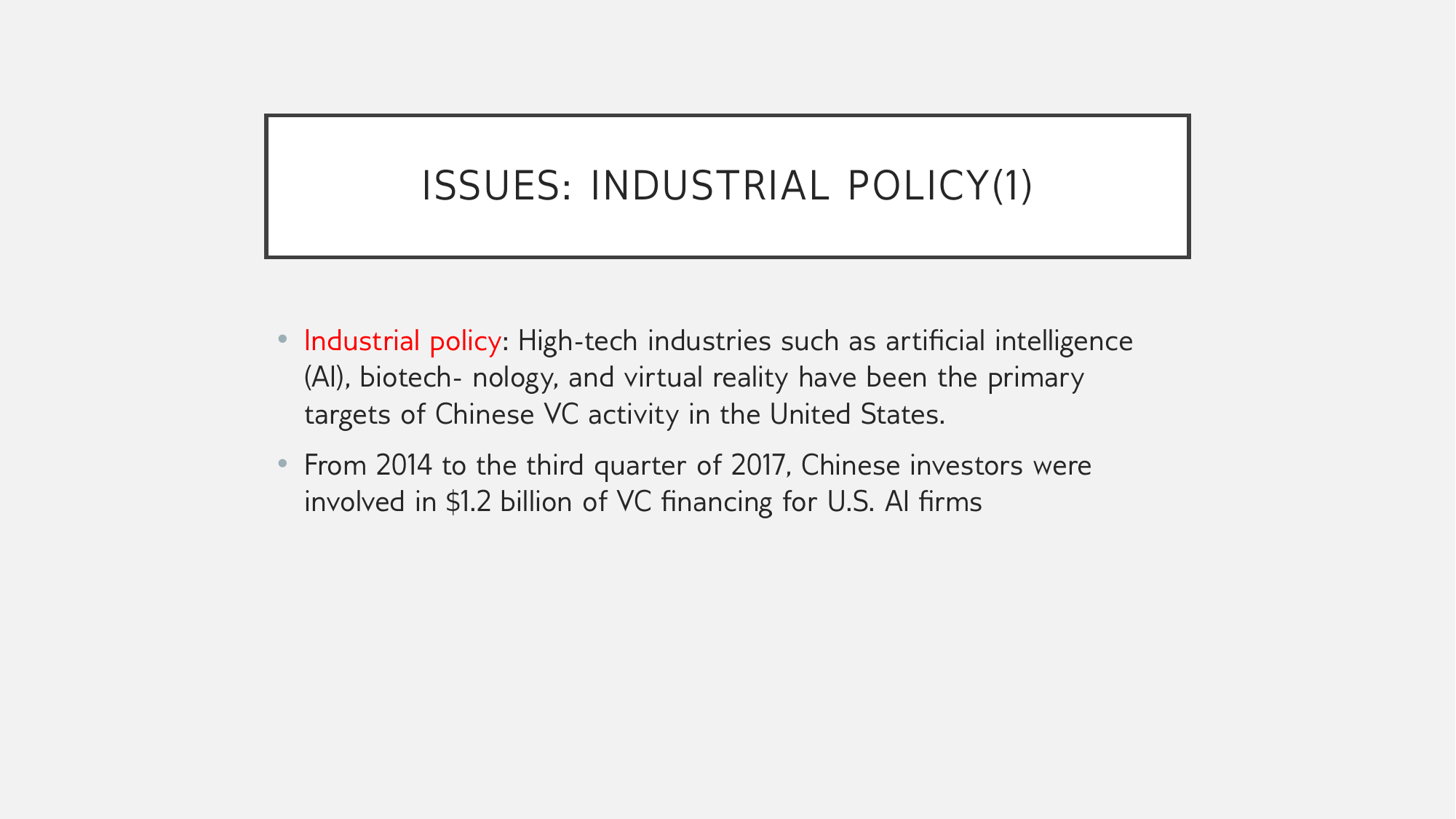

# Issues: Industrial policy(1)
Industrial policy: High-tech industries such as artificial intelligence (AI), biotech- nology, and virtual reality have been the primary targets of Chinese VC activity in the United States.
From 2014 to the third quarter of 2017, Chinese investors were involved in $1.2 billion of VC financing for U.S. AI firms